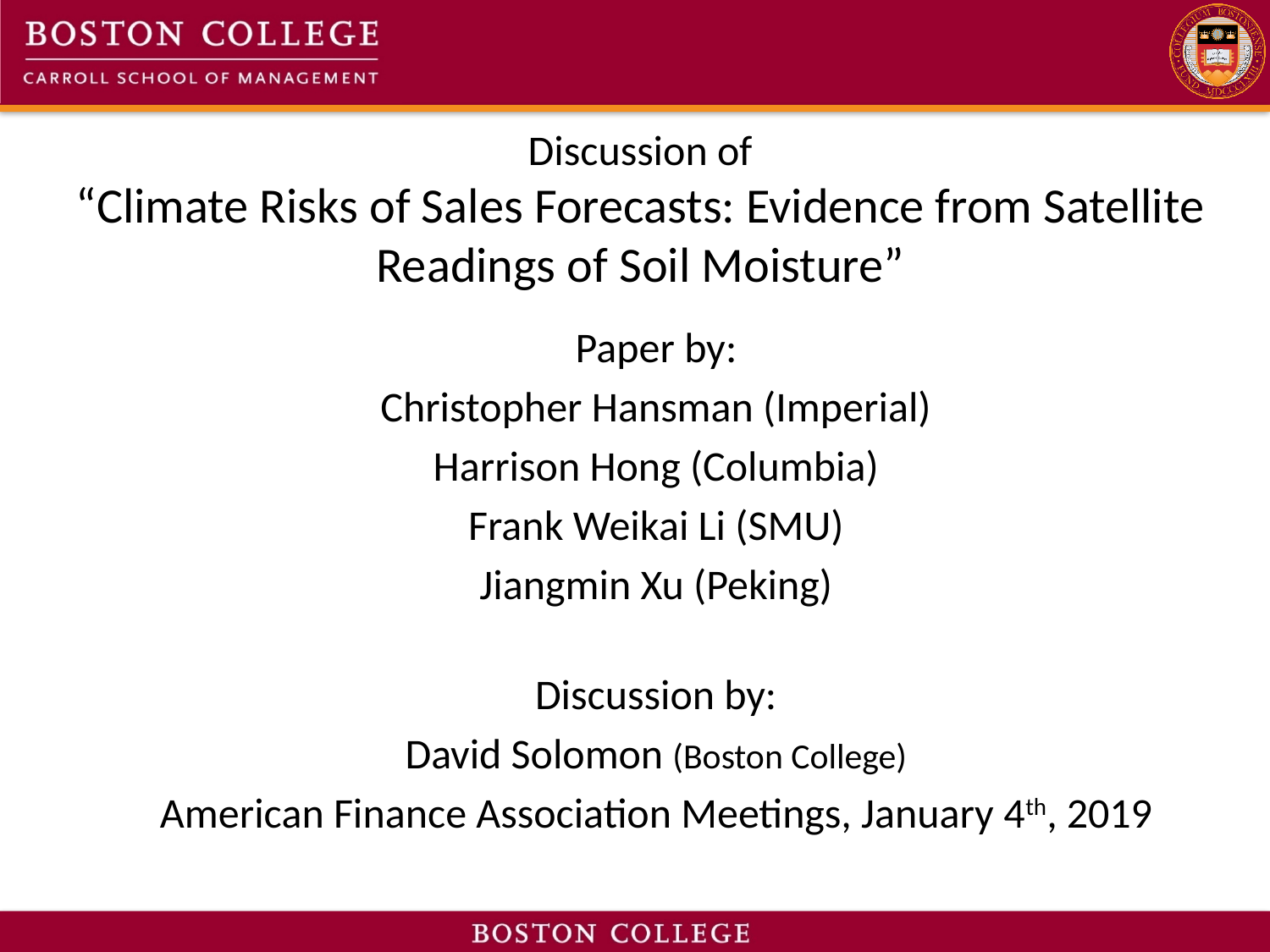

# Discussion of “Climate Risks of Sales Forecasts: Evidence from Satellite Readings of Soil Moisture”
Paper by:
Christopher Hansman (Imperial)
Harrison Hong (Columbia)
Frank Weikai Li (SMU)
Jiangmin Xu (Peking)
Discussion by:
David Solomon (Boston College)
American Finance Association Meetings, January 4th, 2019